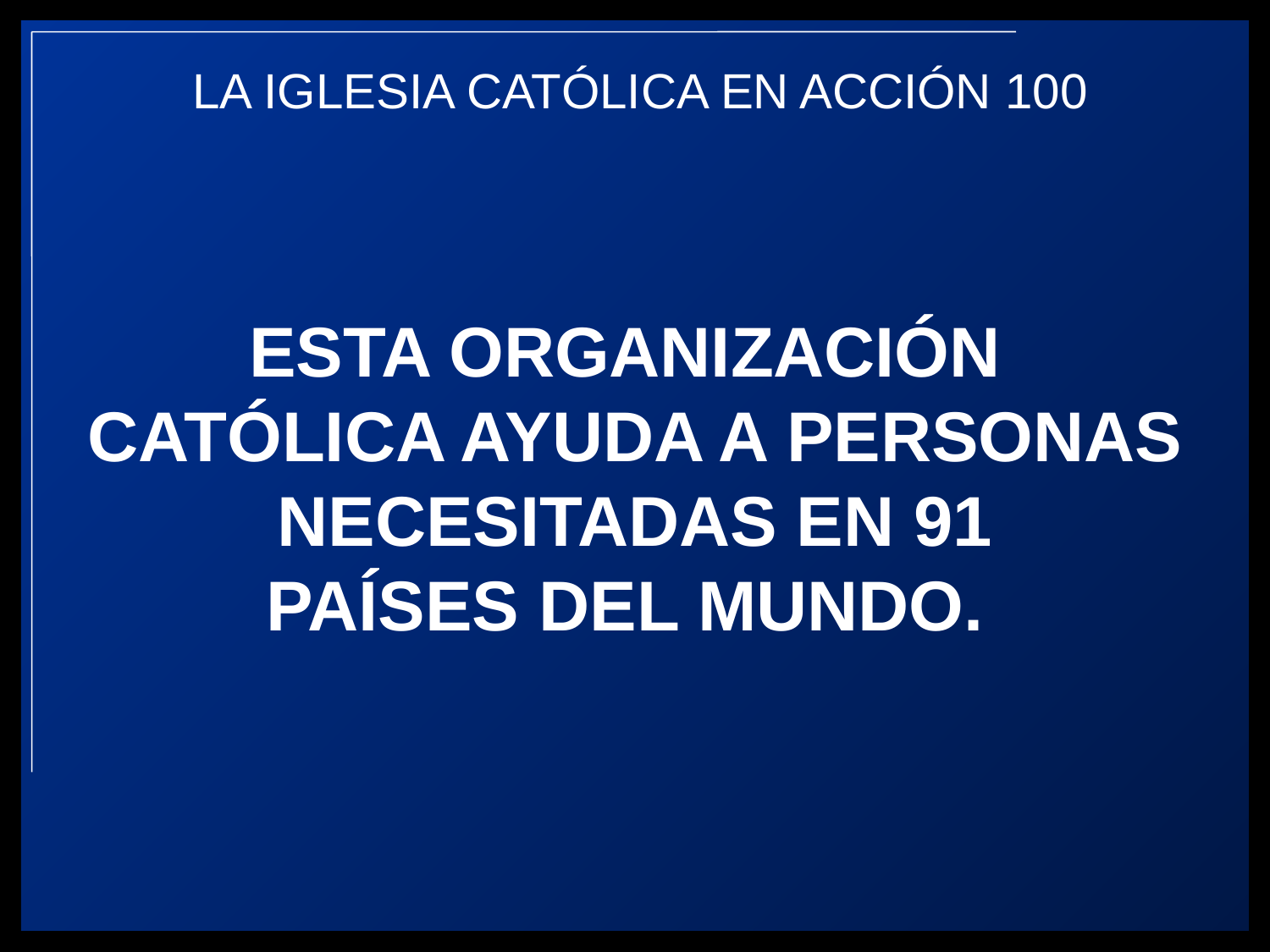

ESTA ORGANIZACIÓN
CATÓLICA AYUDA A PERSONAS
NECESITADAS EN 91
PAÍSES DEL MUNDO.

LA IGLESIA CATÓLICA EN ACCIÓN 100